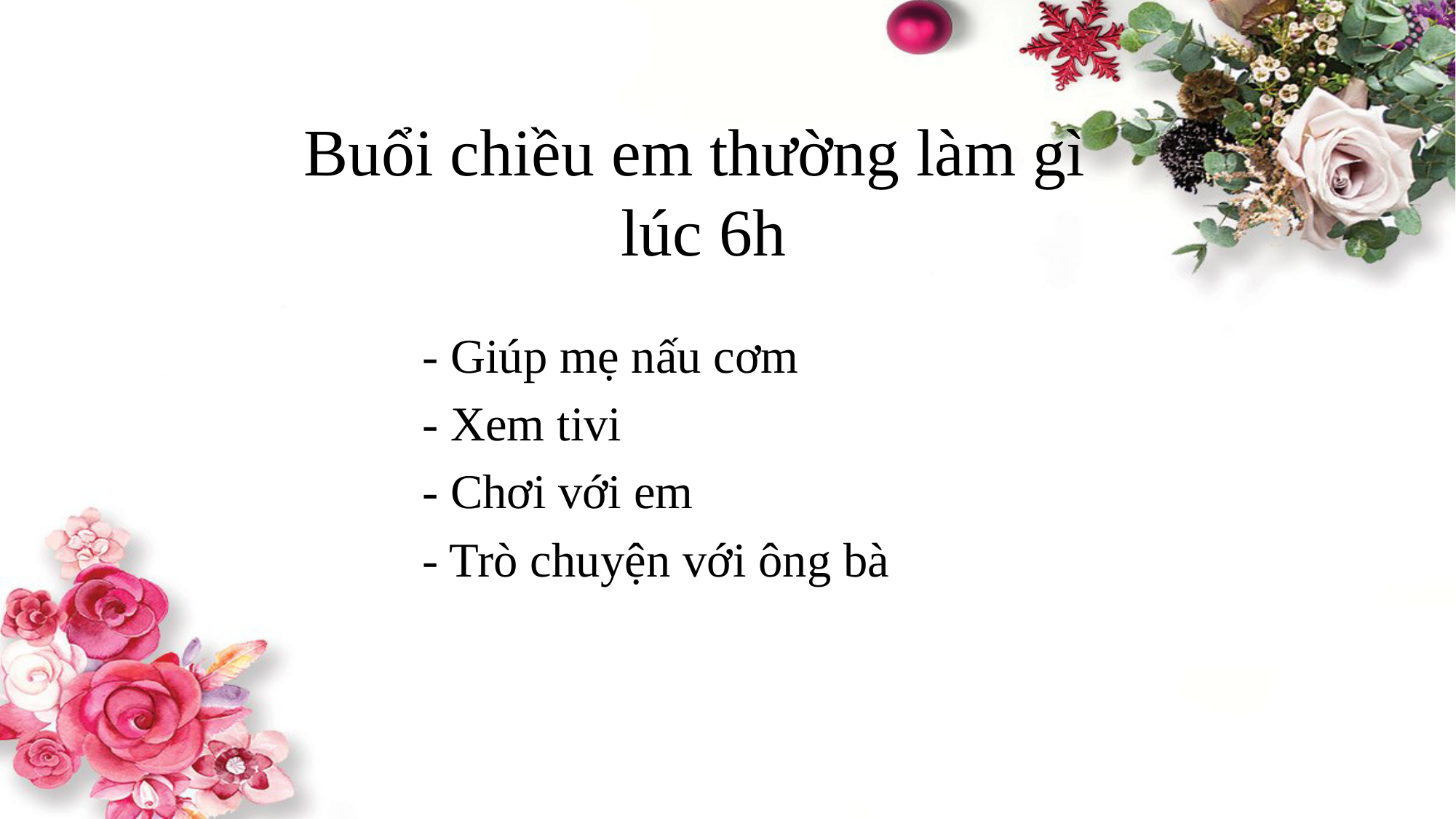

# Buổi chiều em thường làm gì lúc 6h
- Giúp mẹ nấu cơm
- Xem tivi
- Chơi với em
- Trò chuyện với ông bà